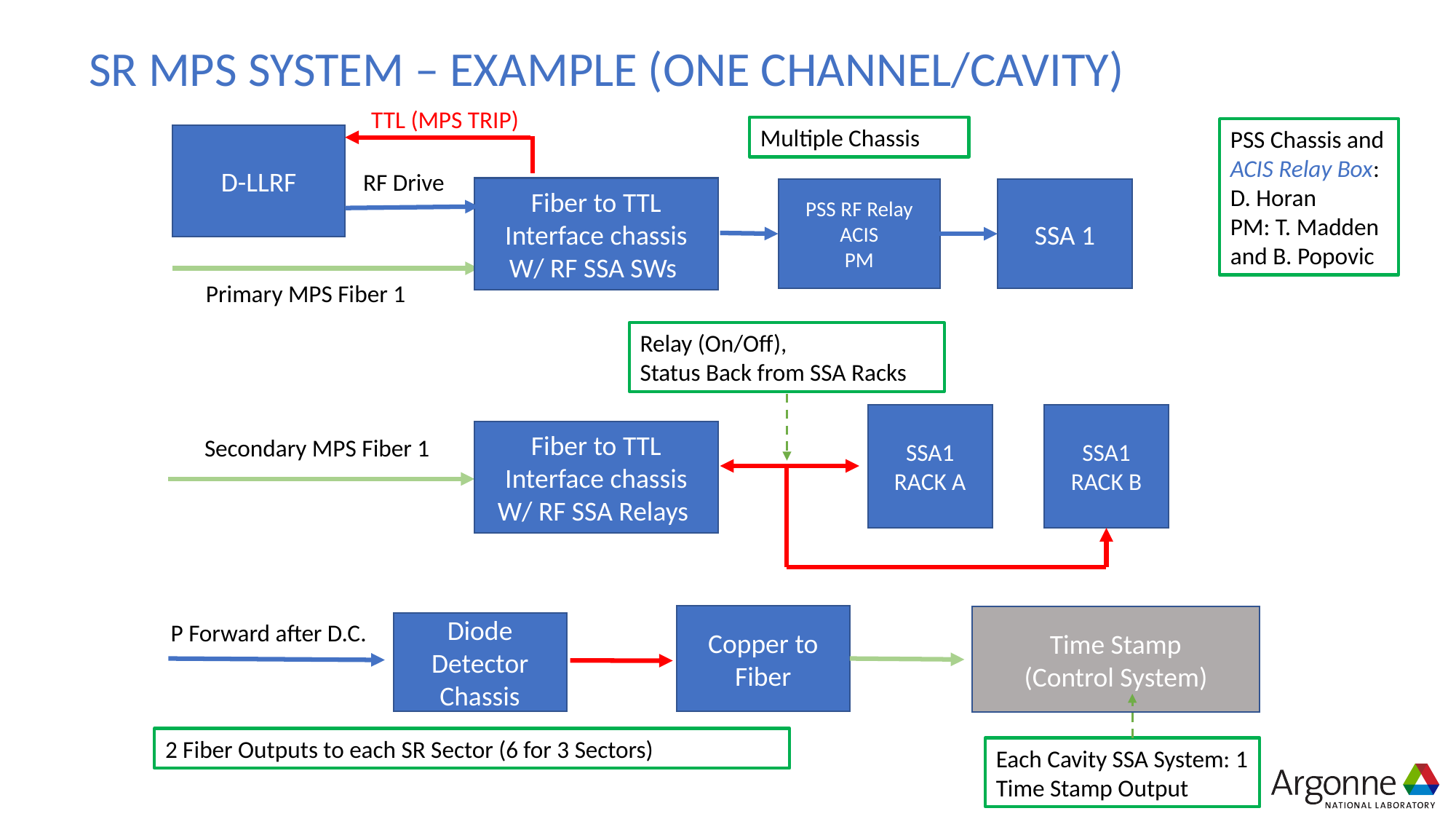

SR MPS SYSTEM – EXAMPLE (ONE CHANNEL/CAVITY)
TTL (MPS TRIP)
Multiple Chassis
PSS Chassis and ACIS Relay Box:
D. Horan
PM: T. Madden and B. Popovic
D-LLRF
RF Drive
Fiber to TTL Interface chassis W/ RF SSA SWs
SSA 1
PSS RF Relay
ACIS
PM
Primary MPS Fiber 1
Relay (On/Off),
Status Back from SSA Racks
SSA1 RACK B
SSA1 RACK A
Fiber to TTL Interface chassis W/ RF SSA Relays
Secondary MPS Fiber 1
Copper to Fiber
Time Stamp
(Control System)
P Forward after D.C.
Diode Detector Chassis
2 Fiber Outputs to each SR Sector (6 for 3 Sectors)
Each Cavity SSA System: 1 Time Stamp Output